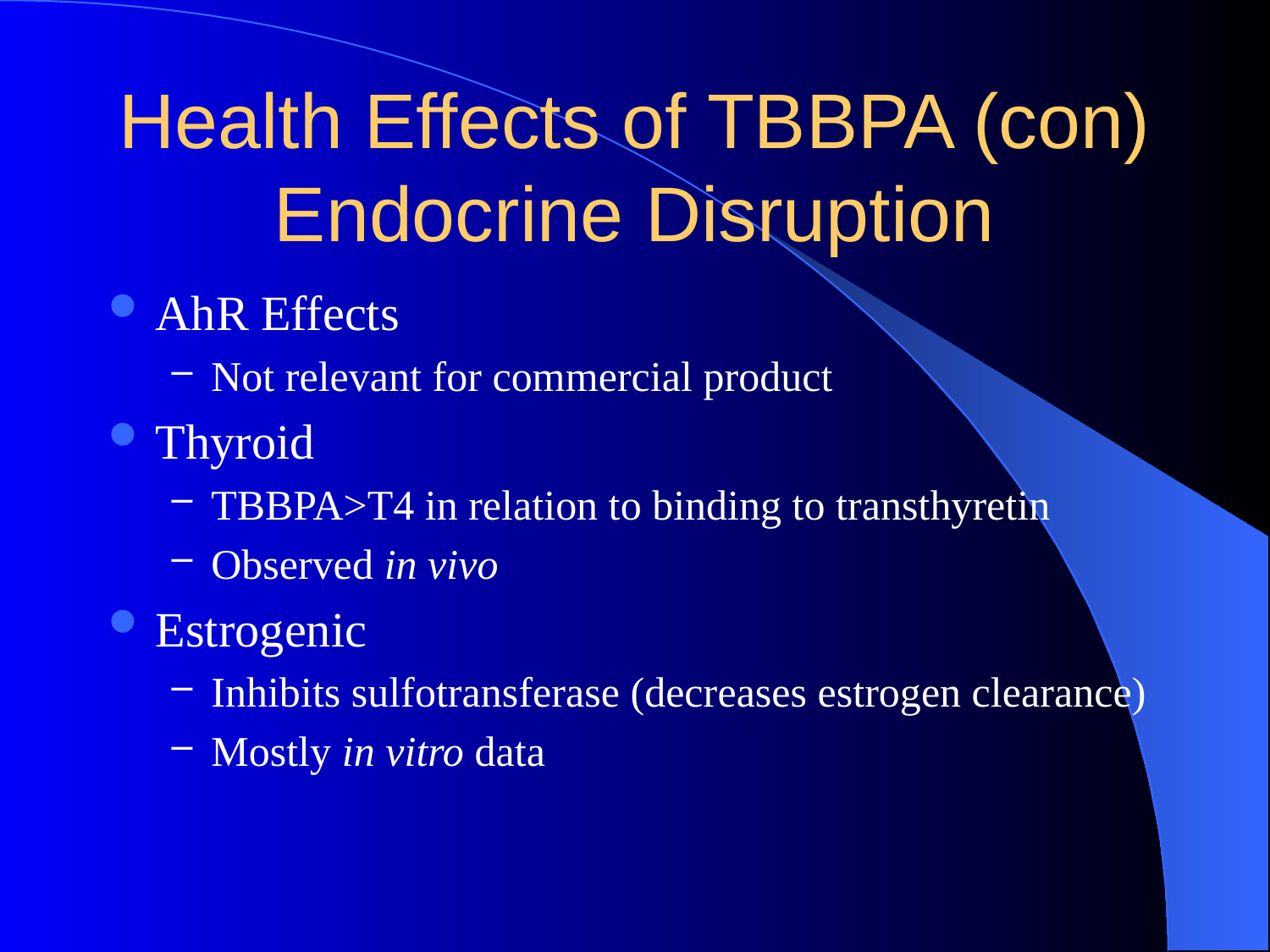

# Health Effects of TBBPA (con) Endocrine Disruption
AhR Effects
Not relevant for commercial product
Thyroid
TBBPA>T4 in relation to binding to transthyretin
Observed in vivo
Estrogenic
Inhibits sulfotransferase (decreases estrogen clearance)
Mostly in vitro data